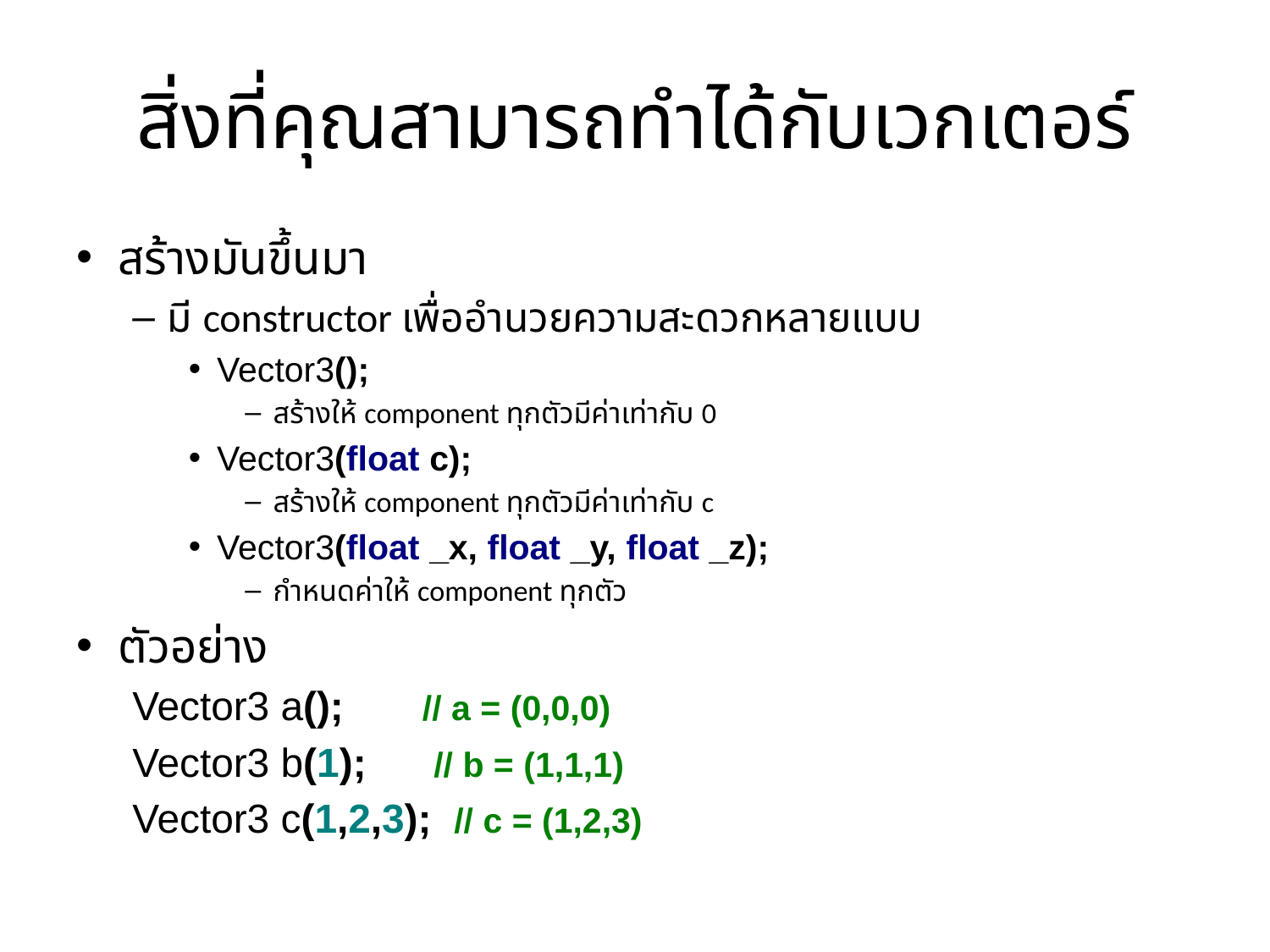

# สิ่งที่คุณสามารถทำได้กับเวกเตอร์
สร้างมันขึ้นมา
มี constructor เพื่ออำนวยความสะดวกหลายแบบ
Vector3();
สร้างให้ component ทุกตัวมีค่าเท่ากับ 0
Vector3(float c);
สร้างให้ component ทุกตัวมีค่าเท่ากับ c
Vector3(float _x, float _y, float _z);
กำหนดค่าให้ component ทุกตัว
ตัวอย่าง
Vector3 a();       // a = (0,0,0)
Vector3 b(1);      // b = (1,1,1)
Vector3 c(1,2,3);  // c = (1,2,3)